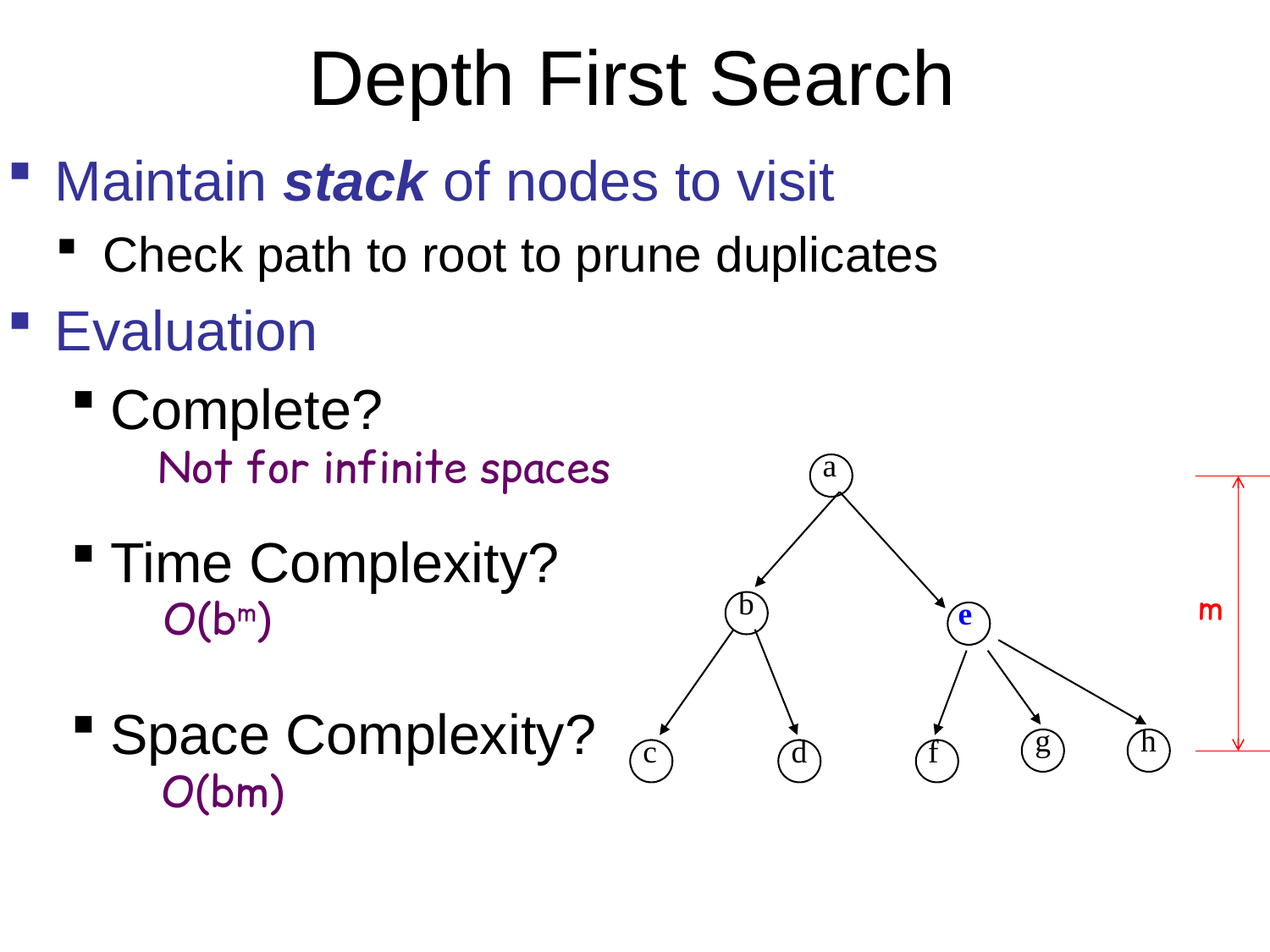

# Depth First Search
Maintain stack of nodes to visit
Check path to root to prune duplicates
Evaluation
Complete?

Time Complexity?

Space Complexity?

Not for infinite spaces
a

b
m
O(bm)
e

g
h
c
d
f

O(bm)
8